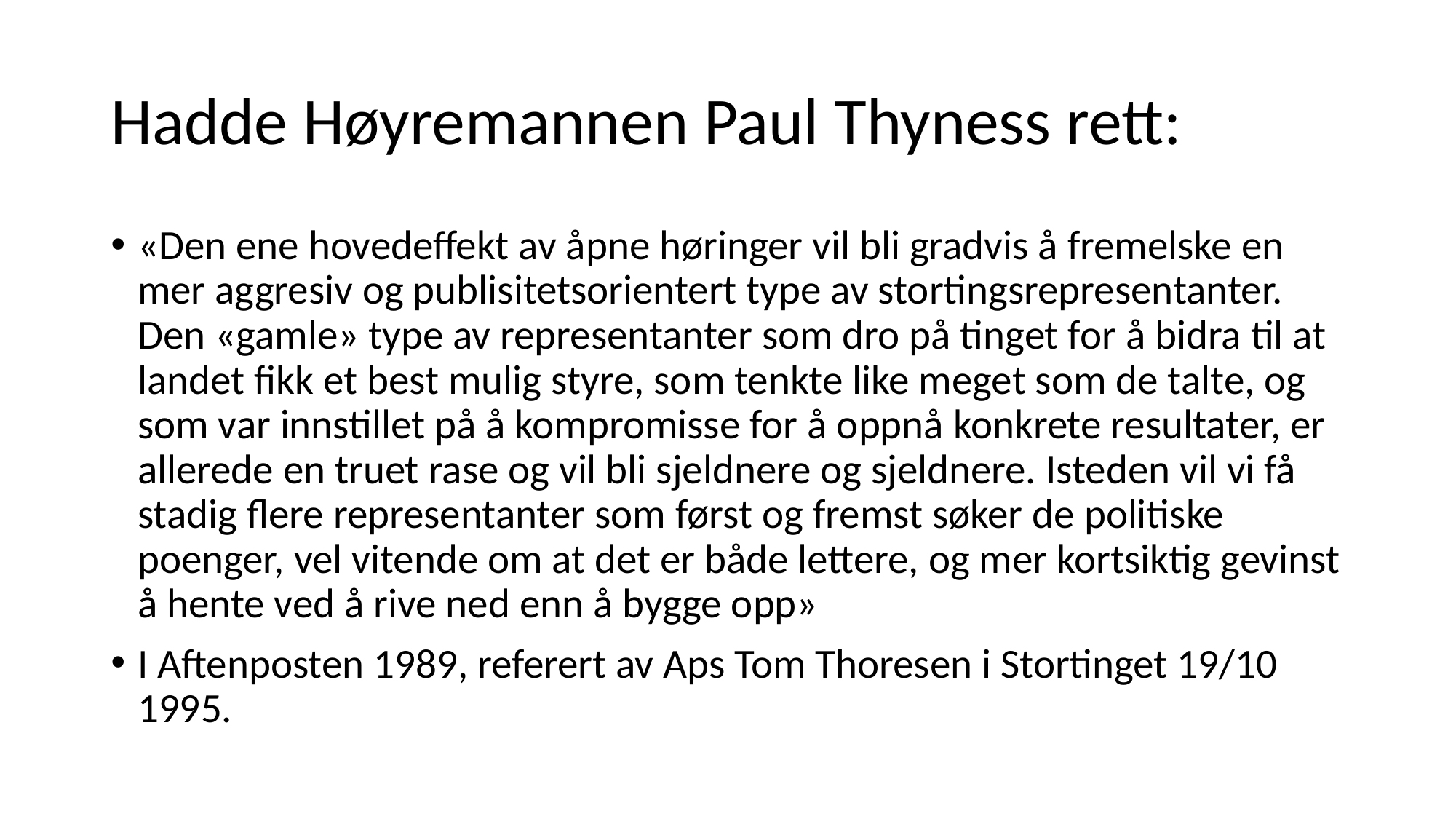

# Hadde Høyremannen Paul Thyness rett:
«Den ene hovedeffekt av åpne høringer vil bli gradvis å fremelske en mer aggresiv og publisitetsorientert type av stortingsrepresentanter. Den «gamle» type av representanter som dro på tinget for å bidra til at landet fikk et best mulig styre, som tenkte like meget som de talte, og som var innstillet på å kompromisse for å oppnå konkrete resultater, er allerede en truet rase og vil bli sjeldnere og sjeldnere. Isteden vil vi få stadig flere representanter som først og fremst søker de politiske poenger, vel vitende om at det er både lettere, og mer kortsiktig gevinst å hente ved å rive ned enn å bygge opp»
I Aftenposten 1989, referert av Aps Tom Thoresen i Stortinget 19/10 1995.